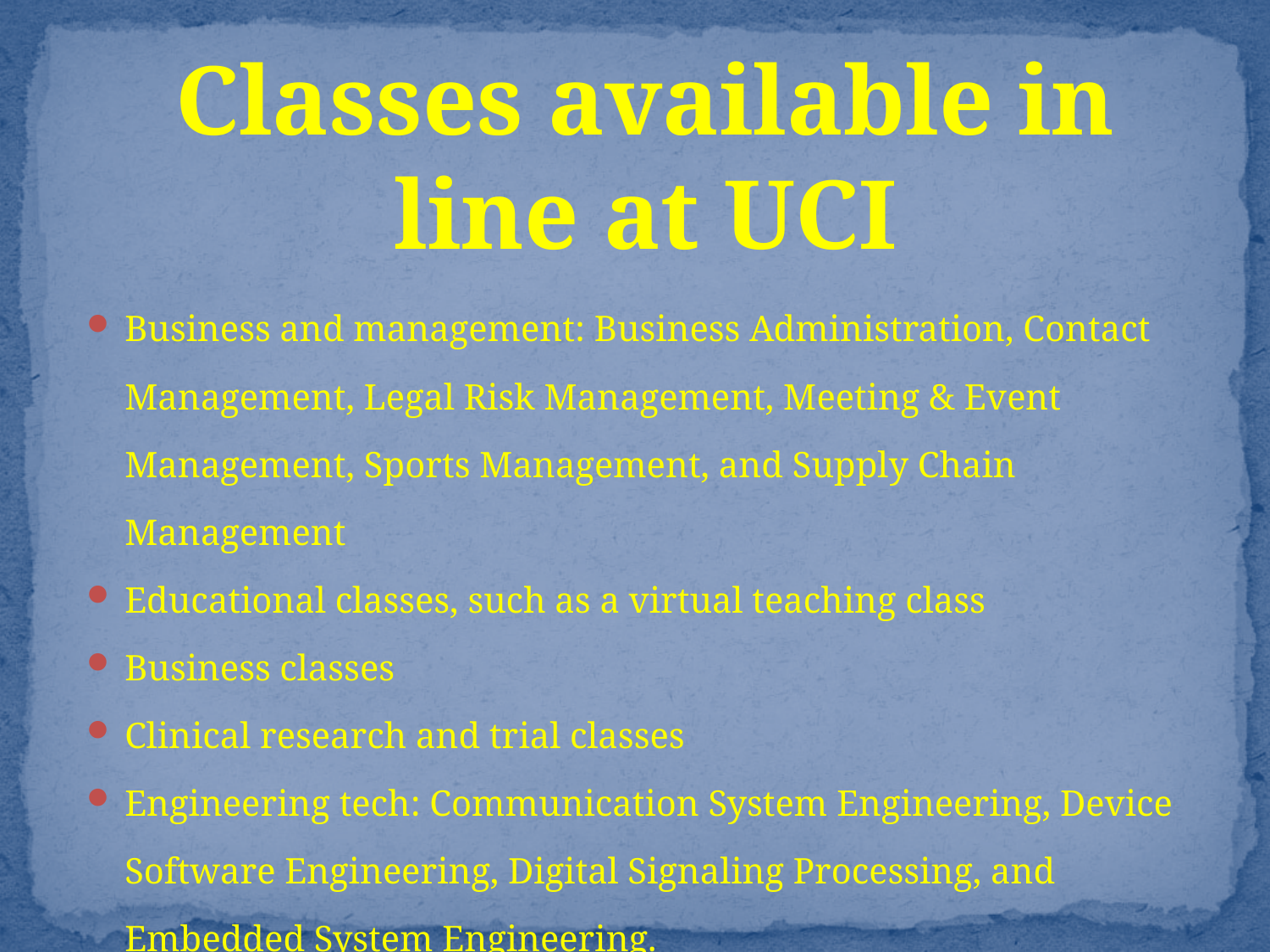

# Classes available in line at UCI
Business and management: Business Administration, Contact Management, Legal Risk Management, Meeting & Event Management, Sports Management, and Supply Chain Management
Educational classes, such as a virtual teaching class
Business classes
Clinical research and trial classes
Engineering tech: Communication System Engineering, Device Software Engineering, Digital Signaling Processing, and Embedded System Engineering.